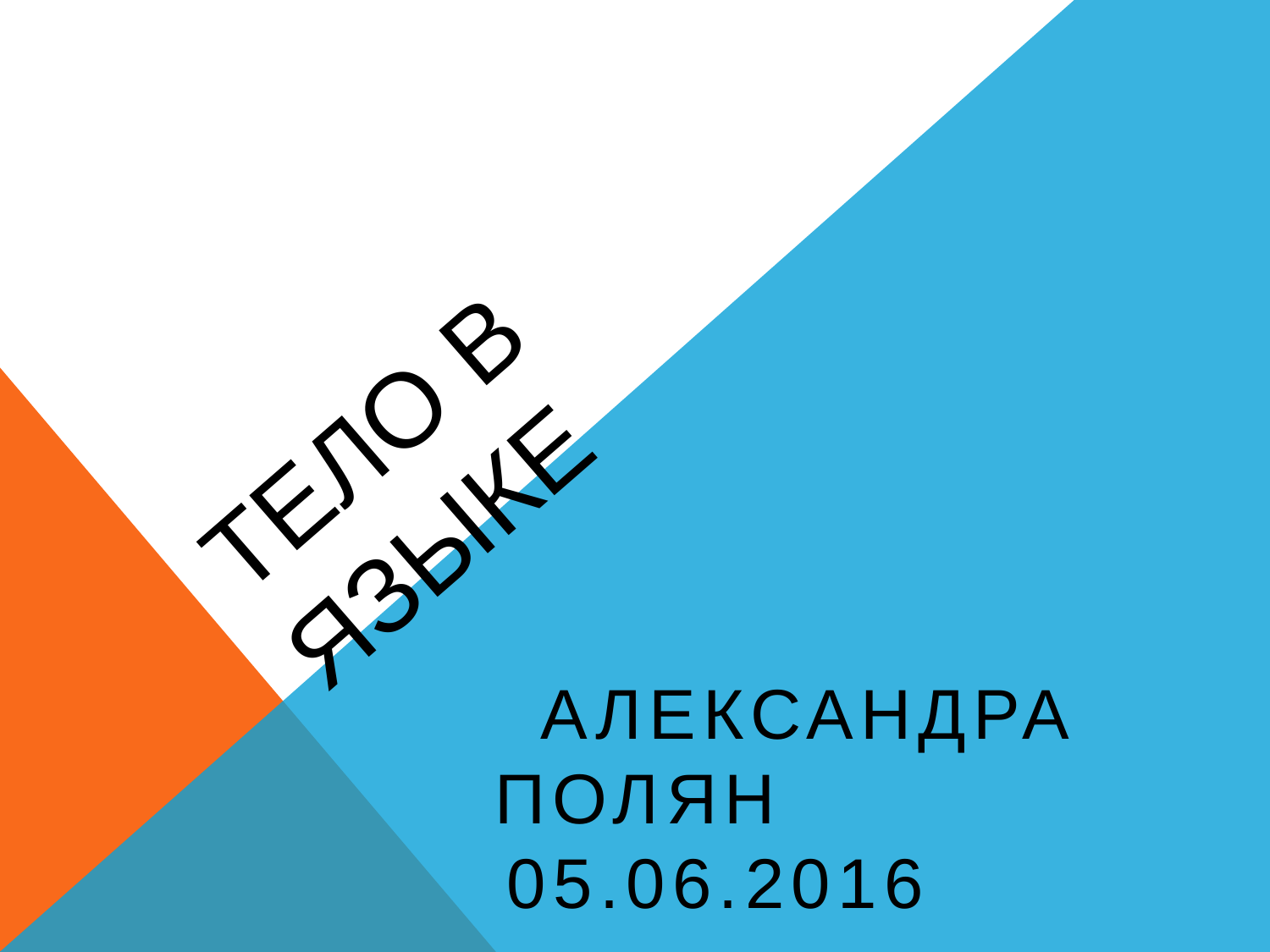

# Тело в языке
             Александра Полян
      05.06.2016